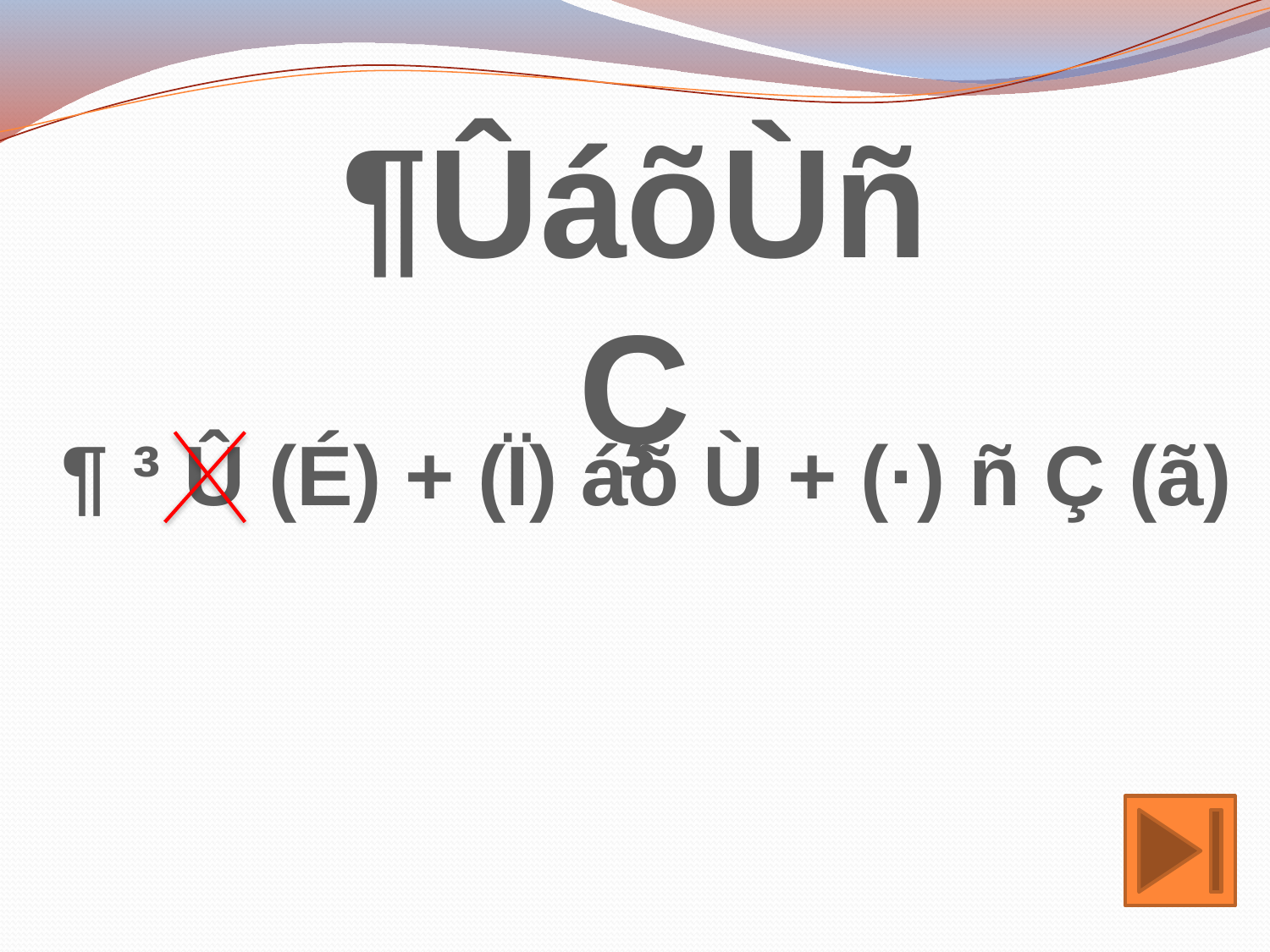

¶ÛáõÙñÇ
¶ ³ Û (É) + (Ï) áõ Ù + (·) ñ Ç (ã)